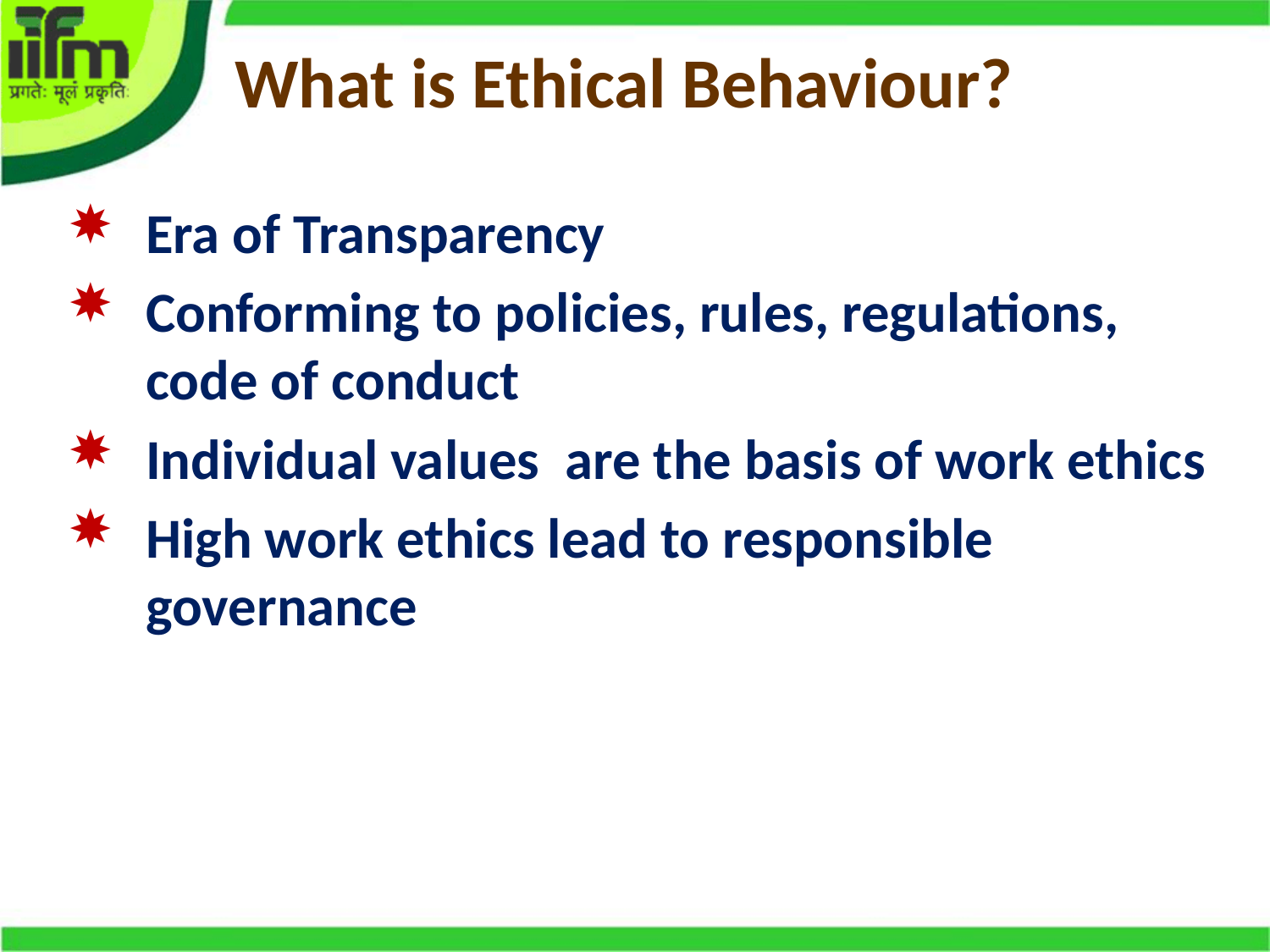

# What is Ethical Behaviour?
Era of Transparency
Conforming to policies, rules, regulations, code of conduct
Individual values  are the basis of work ethics
High work ethics lead to responsible governance